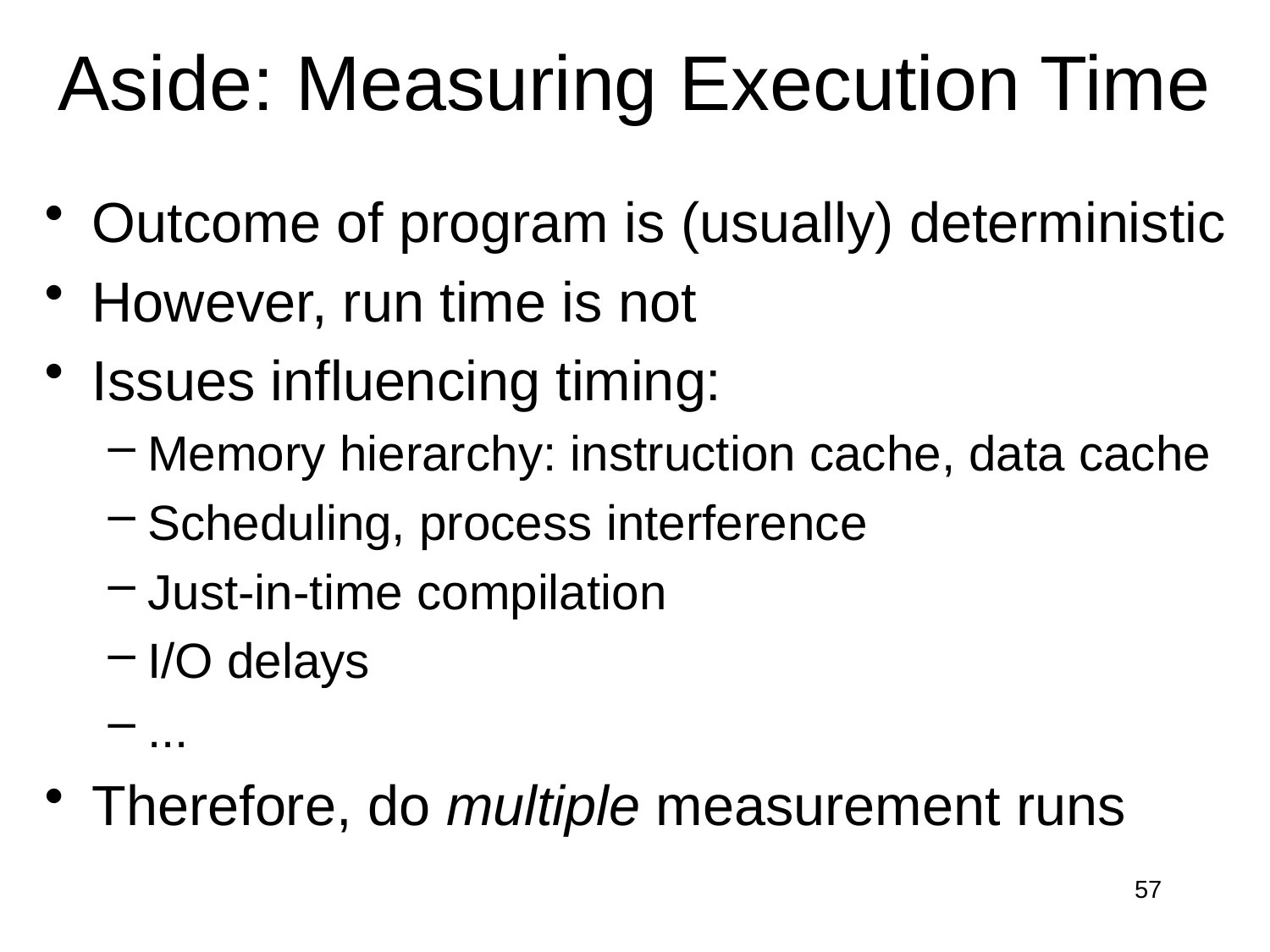

# Aside: Measuring Execution Time
Outcome of program is (usually) deterministic
However, run time is not
Issues influencing timing:
Memory hierarchy: instruction cache, data cache
Scheduling, process interference
Just-in-time compilation
I/O delays
...
Therefore, do multiple measurement runs
57